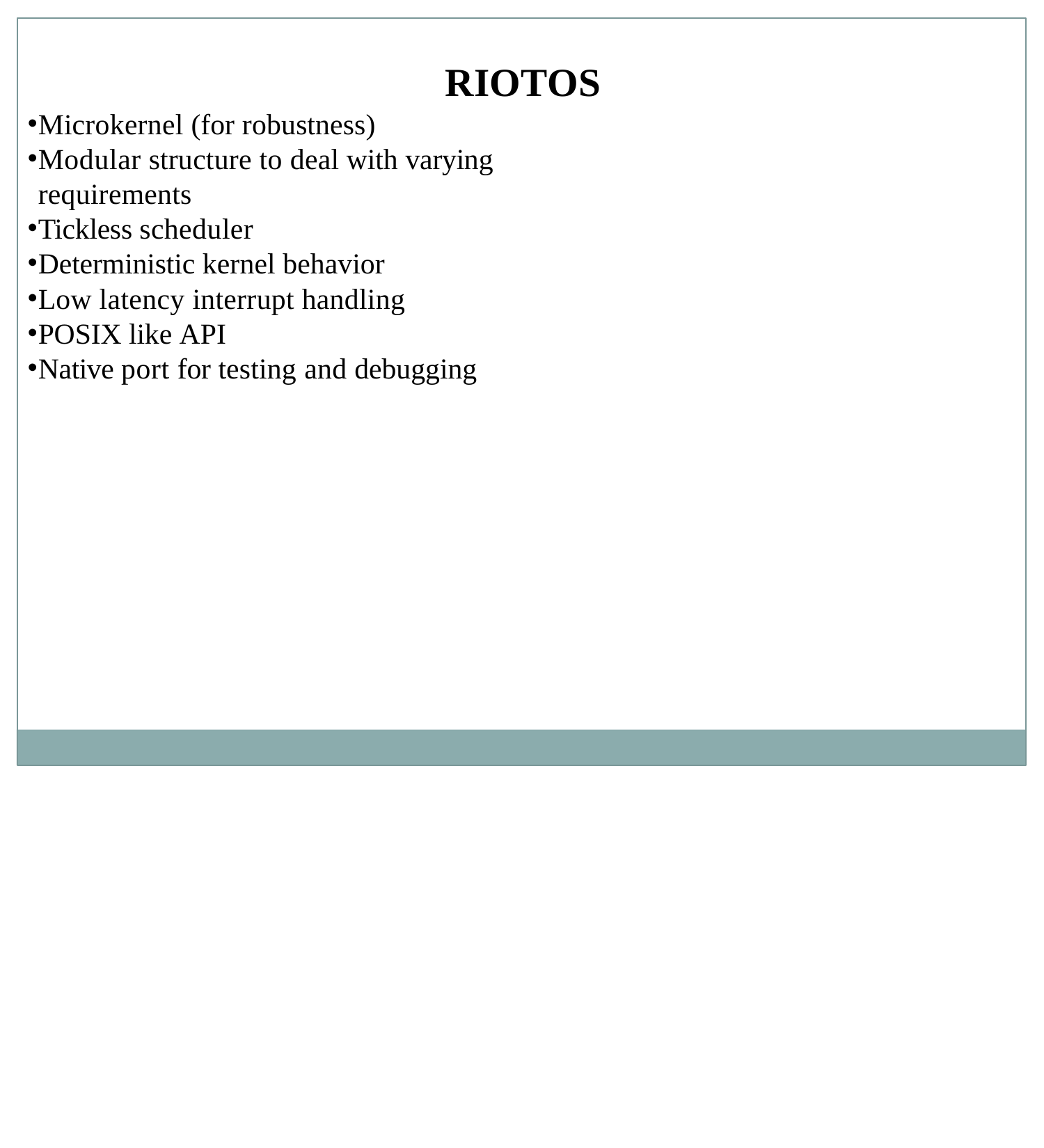

# RIOTOS
Microkernel (for robustness)
Modular structure to deal with varying requirements
Tickless scheduler
Deterministic kernel behavior
Low latency interrupt handling
POSIX like API
Native port for testing and debugging